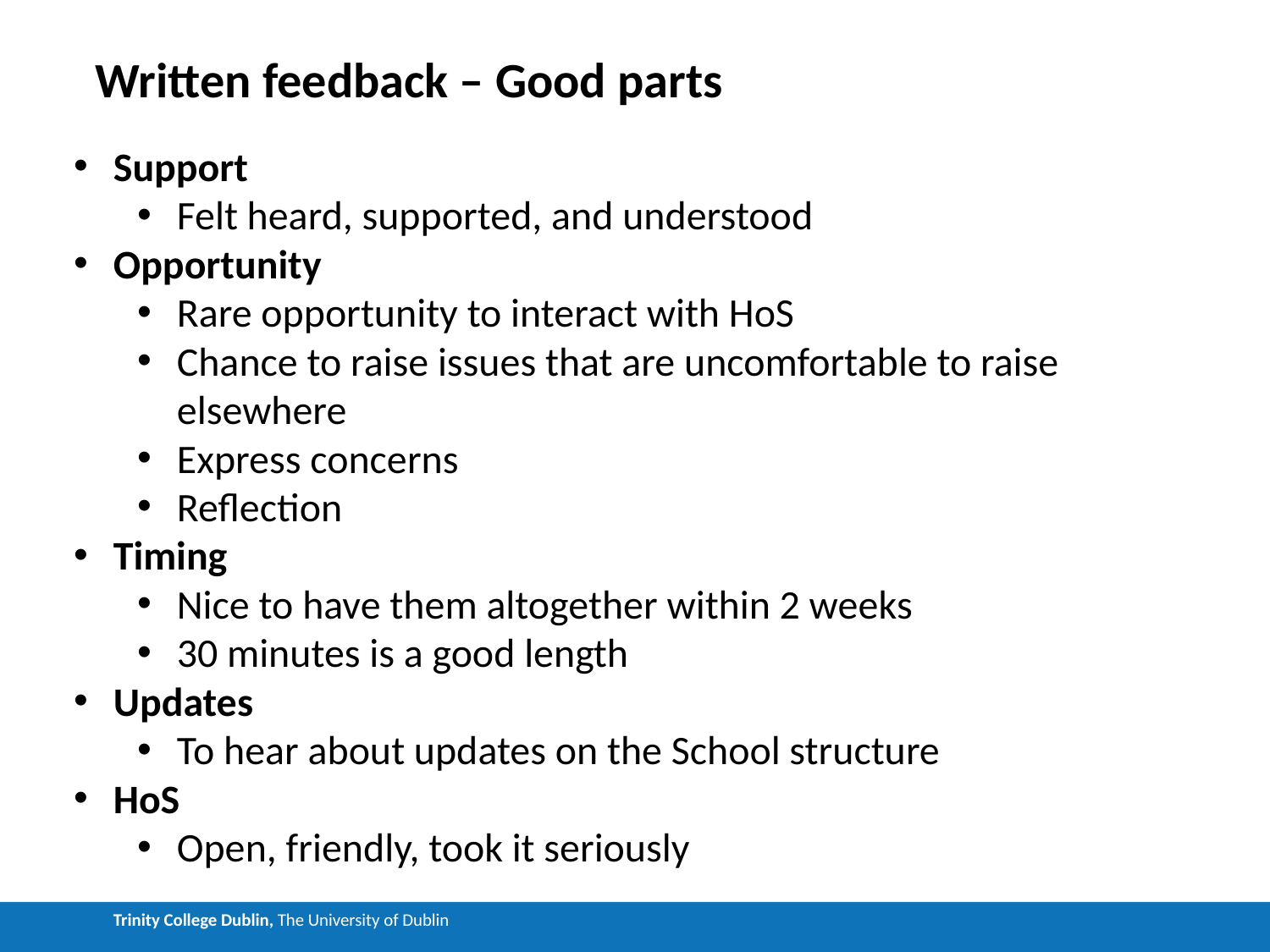

Written feedback – Good parts
Support
Felt heard, supported, and understood
Opportunity
Rare opportunity to interact with HoS
Chance to raise issues that are uncomfortable to raise elsewhere
Express concerns
Reflection
Timing
Nice to have them altogether within 2 weeks
30 minutes is a good length
Updates
To hear about updates on the School structure
HoS
Open, friendly, took it seriously